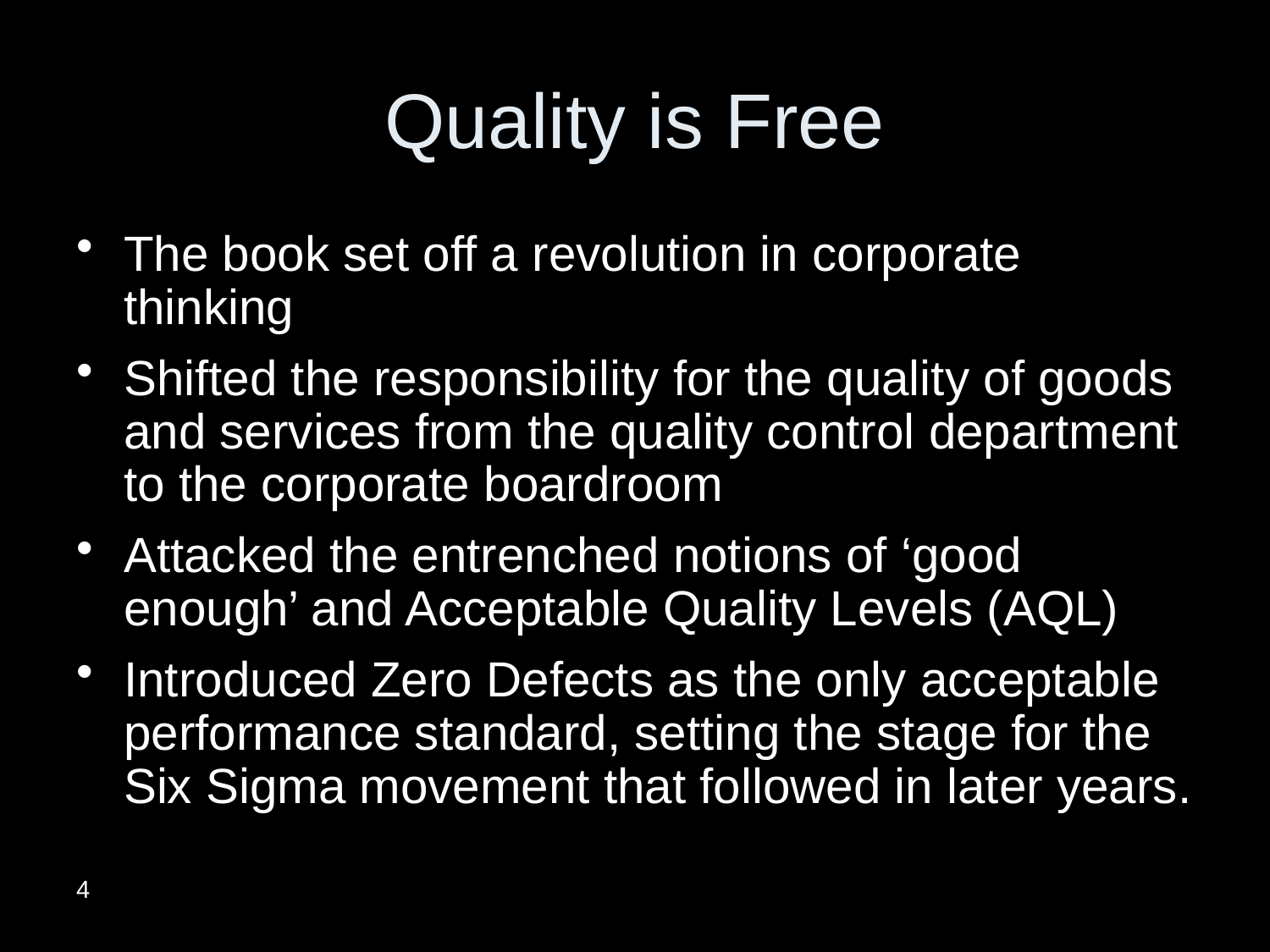

# Quality is Free
The book set off a revolution in corporate thinking
Shifted the responsibility for the quality of goods and services from the quality control department to the corporate boardroom
Attacked the entrenched notions of ‘good enough’ and Acceptable Quality Levels (AQL)
Introduced Zero Defects as the only acceptable performance standard, setting the stage for the Six Sigma movement that followed in later years.
4